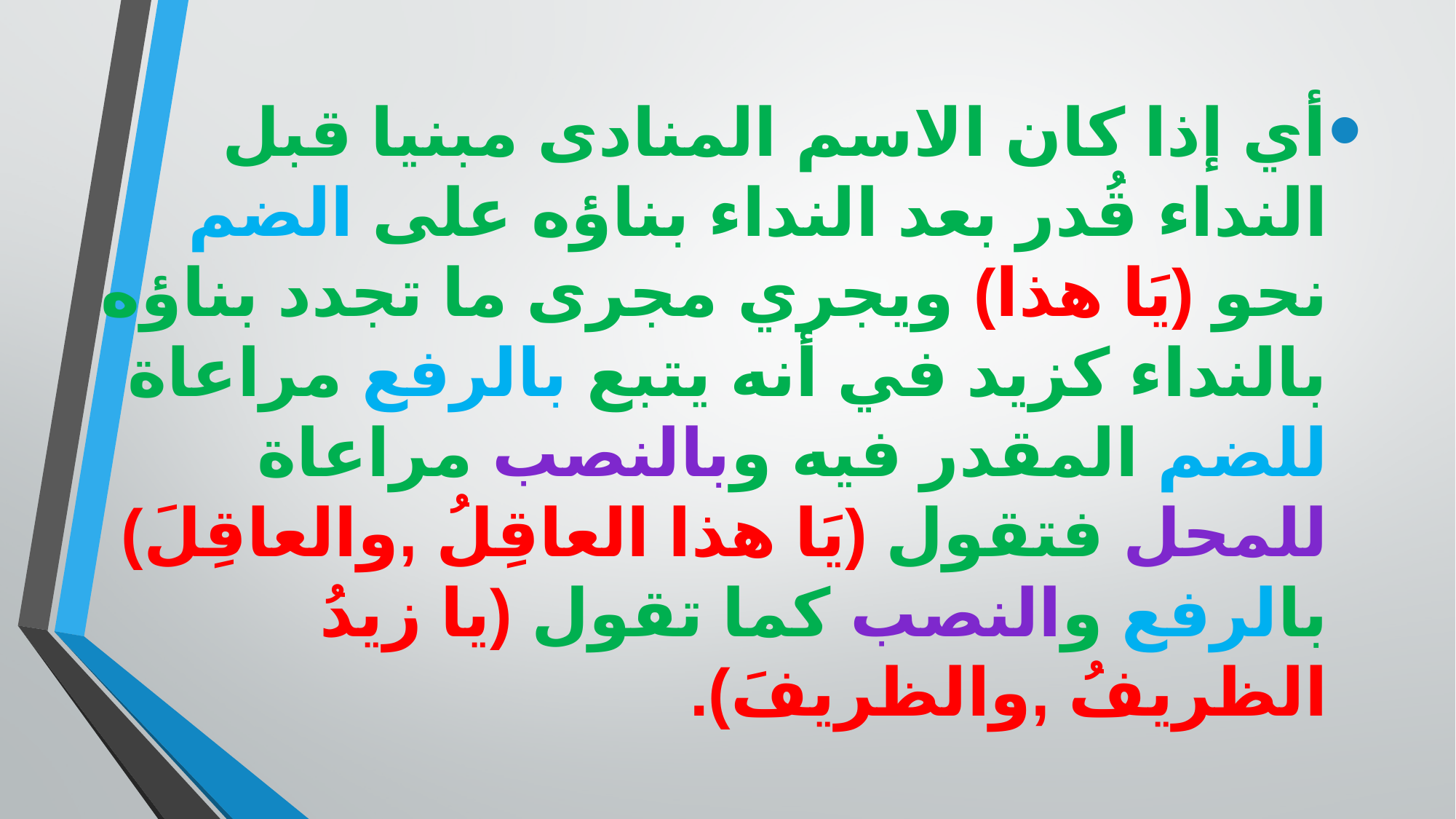

أي إذا كان الاسم المنادى مبنيا قبل النداء قُدر بعد النداء بناؤه على الضم نحو (يَا هذا) ويجري مجرى ما تجدد بناؤه بالنداء كزيد في أنه يتبع بالرفع مراعاة للضم المقدر فيه وبالنصب مراعاة للمحل فتقول (يَا هذا العاقِلُ ,والعاقِلَ) بالرفع والنصب كما تقول (يا زيدُ الظريفُ ,والظريفَ).